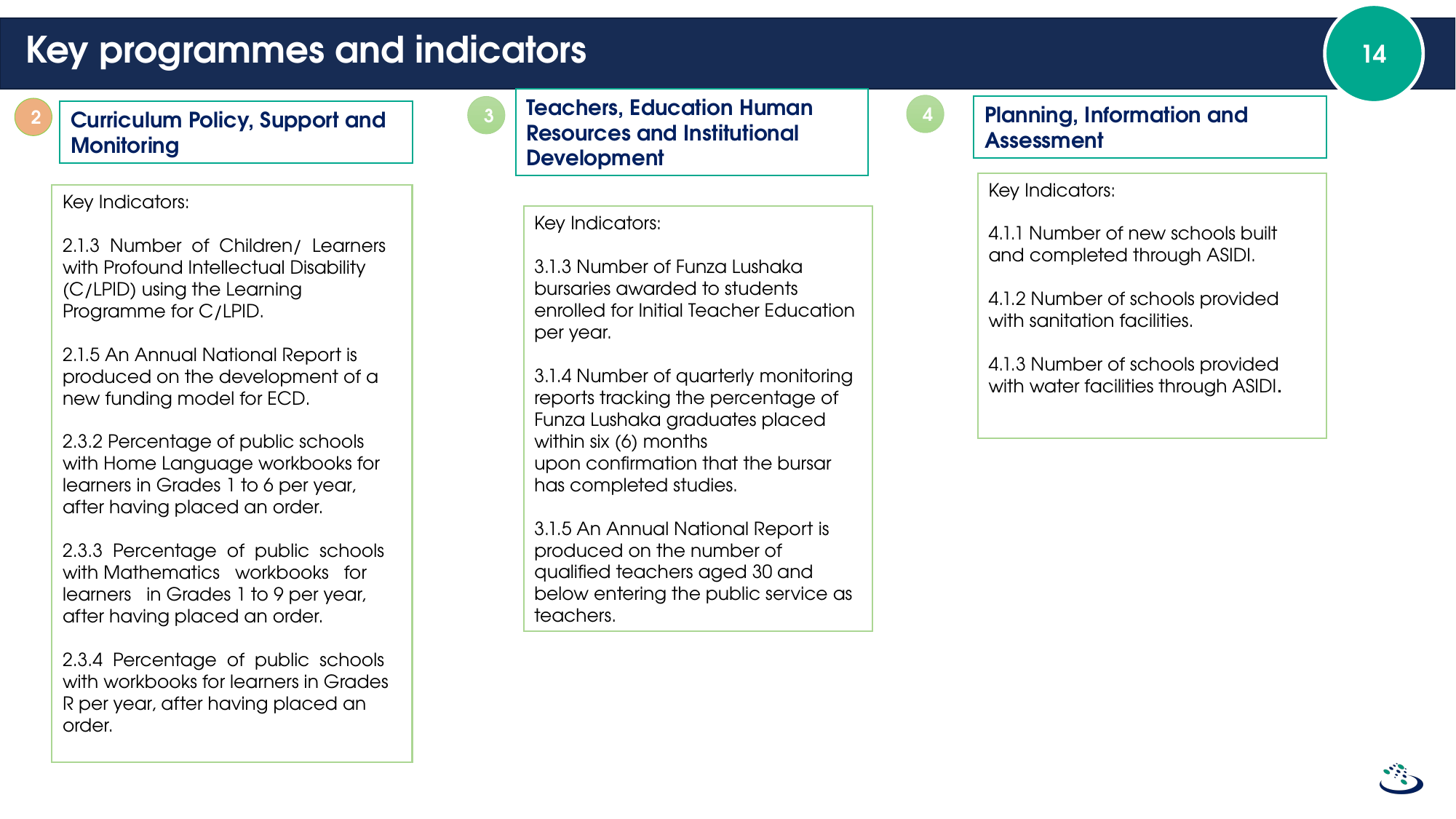

# Key programmes and indicators
Teachers, Education Human Resources and Institutional Development
4
Planning, Information and Assessment
3
2
Curriculum Policy, Support and Monitoring
Key Indicators:

4.1.1 Number of new schools built and completed through ASIDI.

4.1.2 Number of schools provided with sanitation facilities.

4.1.3 Number of schools provided with water facilities through ASIDI.

Key Indicators:

2.1.3  Number  of  Children/  Learners  with Profound Intellectual Disability (C/LPID) using the Learning Programme for C/LPID.

2.1.5 An Annual National Report is produced on the development of a new funding model for ECD.

2.3.2 Percentage of public schools with Home Language workbooks for learners in Grades 1 to 6 per year, after having placed an order.

2.3.3  Percentage  of  public  schools  with Mathematics   workbooks   for   learners   in Grades 1 to 9 per year, after having placed an order.

2.3.4  Percentage  of  public  schools  with workbooks for learners in Grades R per year, after having placed an order.

Key Indicators:

3.1.3 Number of Funza Lushaka bursaries awarded to students enrolled for Initial Teacher Education per year.

3.1.4 Number of quarterly monitoring reports tracking the percentage of Funza Lushaka graduates placed within six (6) months
upon confirmation that the bursar has completed studies.

3.1.5 An Annual National Report is produced on the number of qualified teachers aged 30 and below entering the public service as teachers.